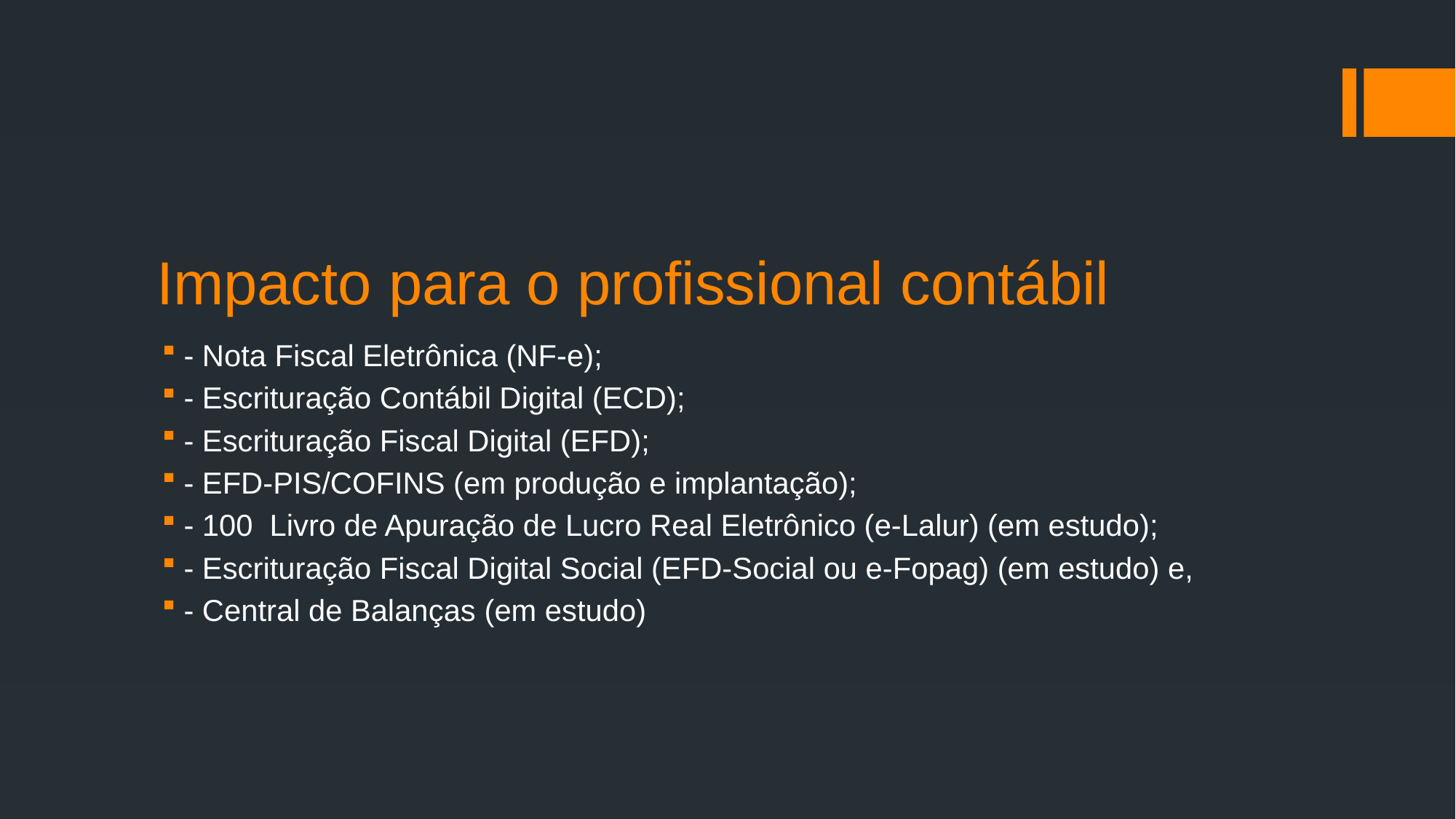

# Impacto para o profissional contábil
- Nota Fiscal Eletrônica (NF-e);
- Escrituração Contábil Digital (ECD);
- Escrituração Fiscal Digital (EFD);
- EFD-PIS/COFINS (em produção e implantação);
- 100  Livro de Apuração de Lucro Real Eletrônico (e-Lalur) (em estudo);
- Escrituração Fiscal Digital Social (EFD-Social ou e-Fopag) (em estudo) e,
- Central de Balanças (em estudo)